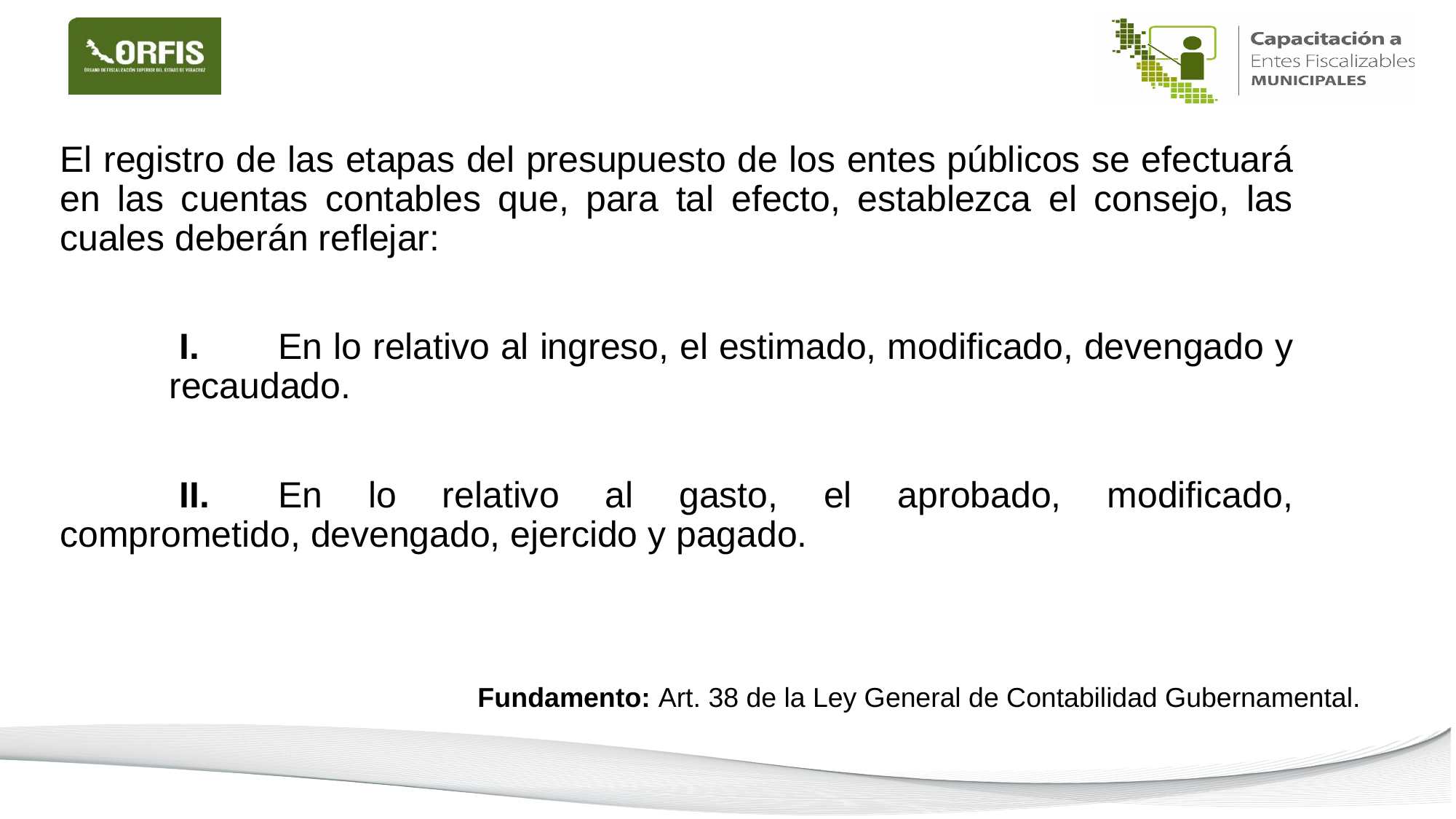

El registro de las etapas del presupuesto de los entes públicos se efectuará en las cuentas contables que, para tal efecto, establezca el consejo, las cuales deberán reflejar:

	 I.	En lo relativo al ingreso, el estimado, modificado, devengado y 	recaudado.

	 II.	En lo relativo al gasto, el aprobado, modificado, comprometido, devengado, ejercido y pagado.

Fundamento: Art. 38 de la Ley General de Contabilidad Gubernamental.